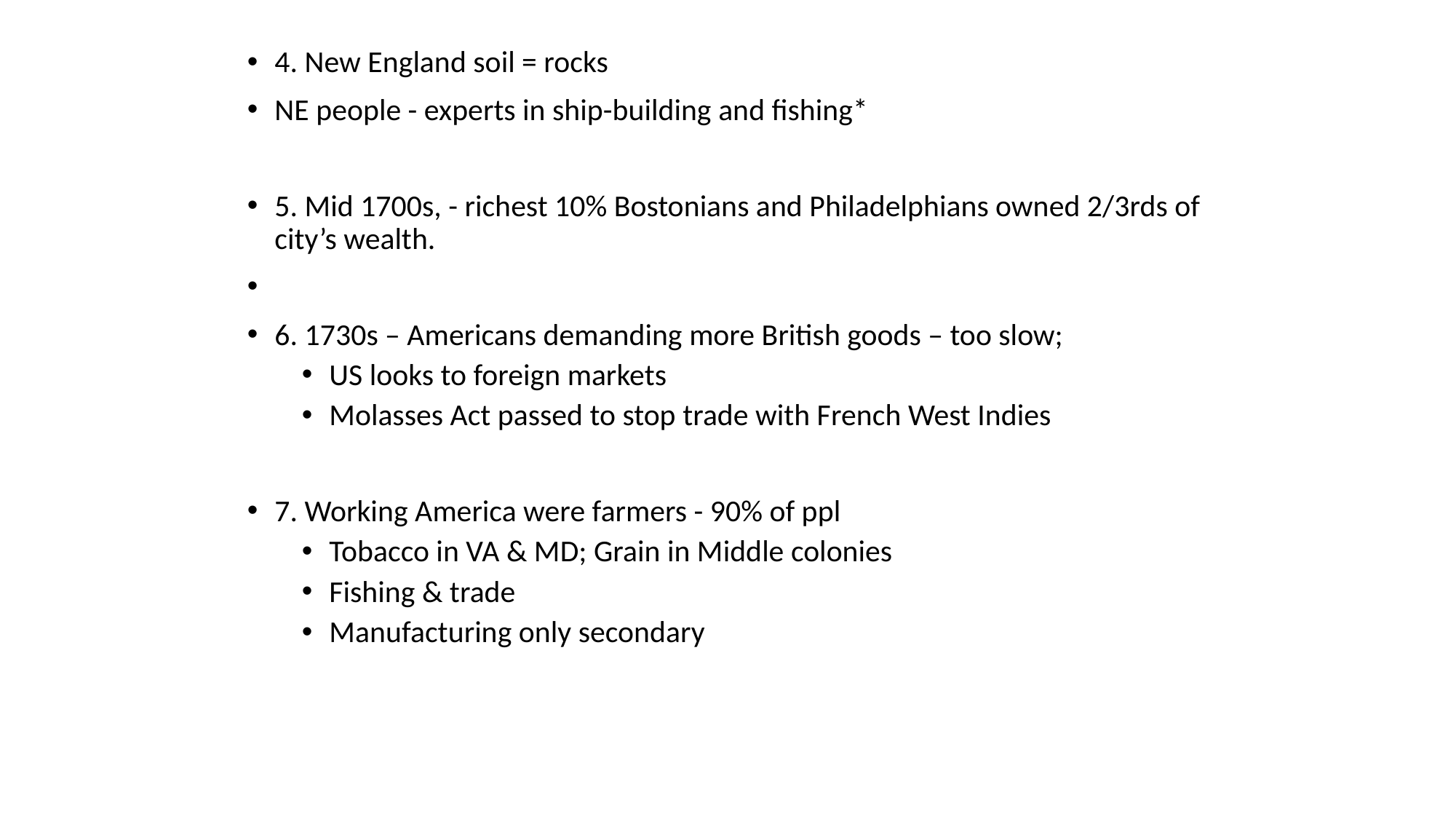

4. New England soil = rocks
NE people - experts in ship-building and fishing*

5. Mid 1700s, - richest 10% Bostonians and Philadelphians owned 2/3rds of city’s wealth.

6. 1730s – Americans demanding more British goods – too slow;
US looks to foreign markets
Molasses Act passed to stop trade with French West Indies

7. Working America were farmers - 90% of ppl
Tobacco in VA & MD; Grain in Middle colonies
Fishing & trade
Manufacturing only secondary